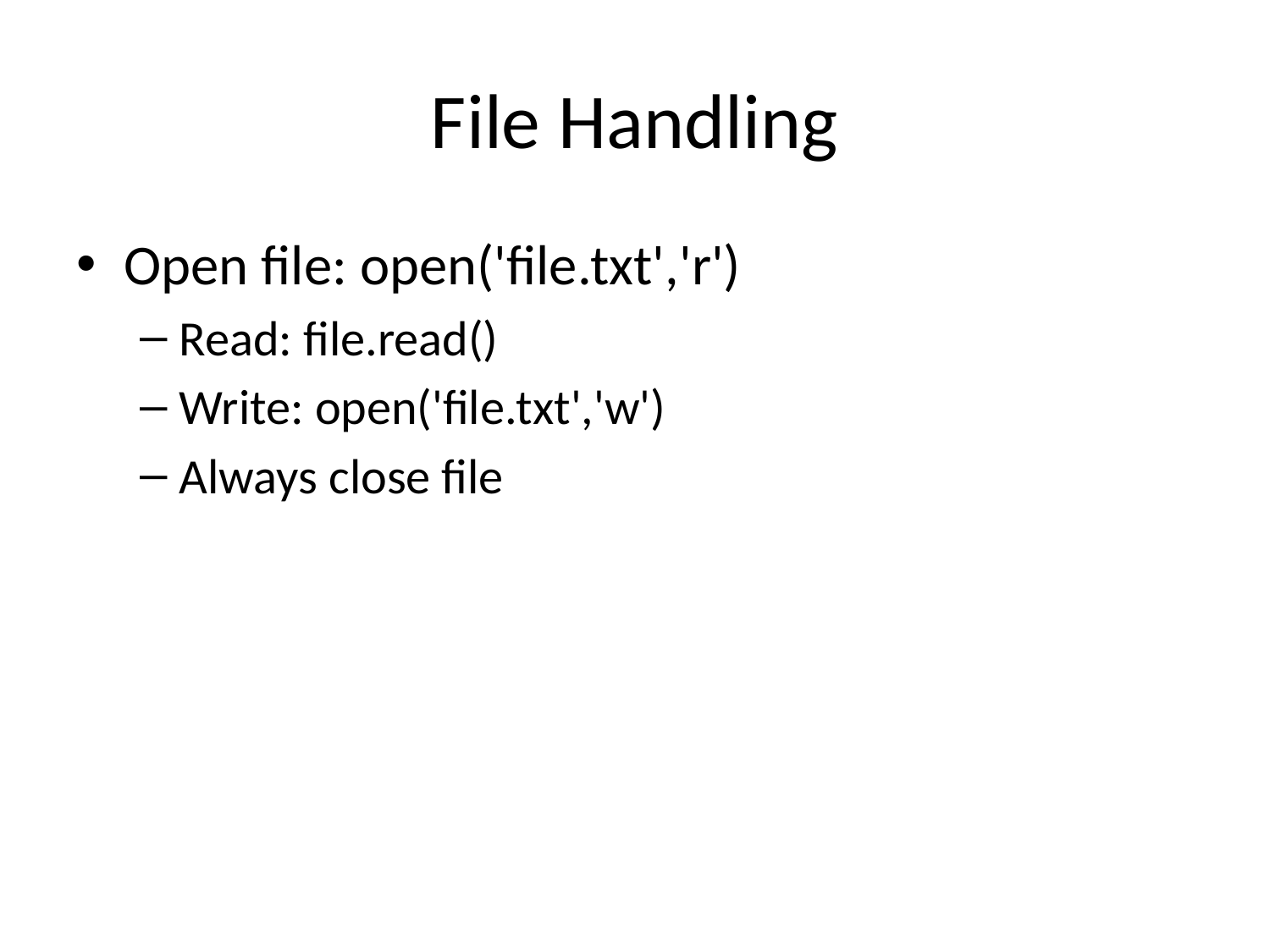

# File Handling
Open file: open('file.txt','r')
Read: file.read()
Write: open('file.txt','w')
Always close file